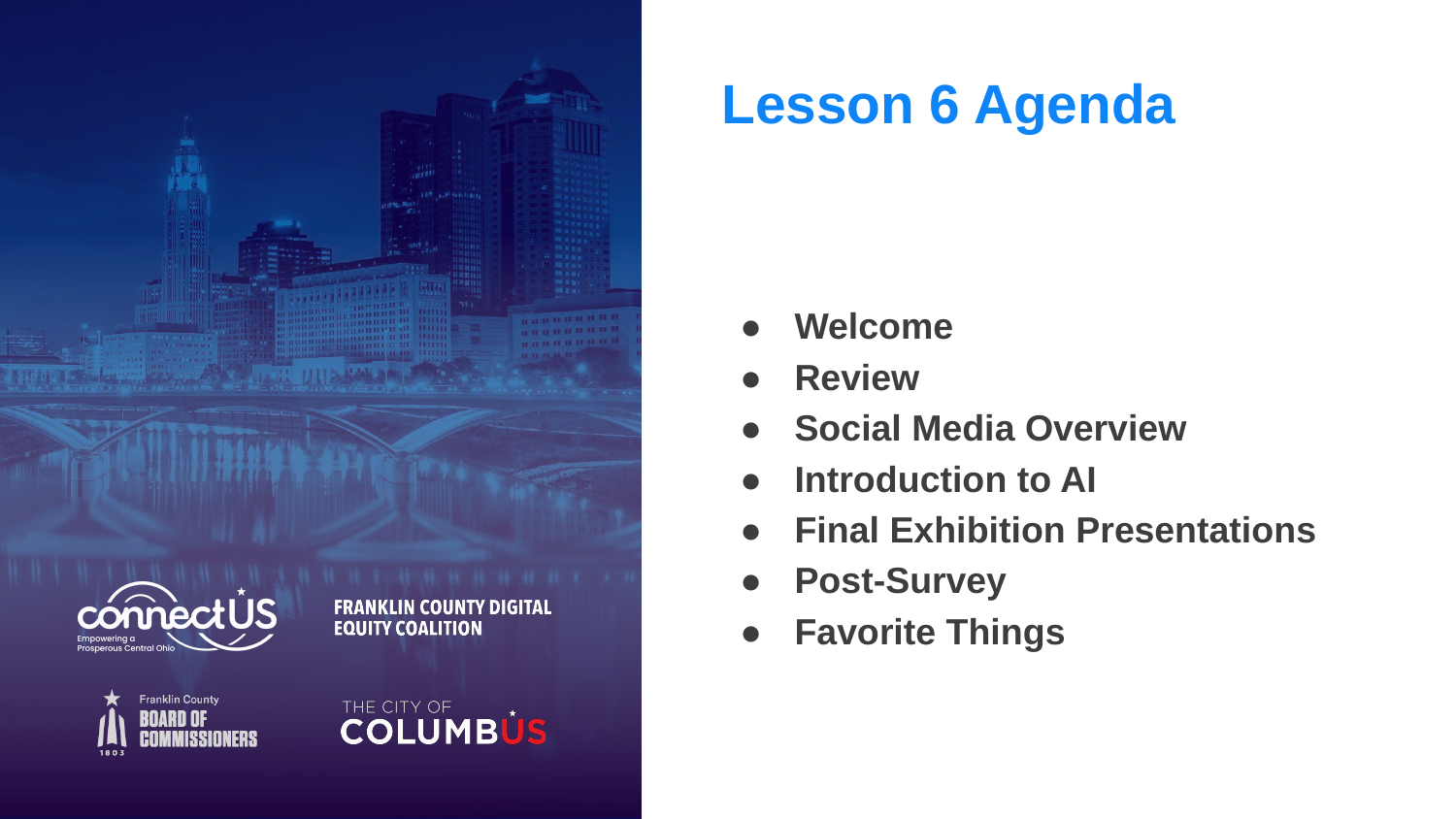

# Lesson 6 Agenda
Welcome
Review
Social Media Overview
Introduction to AI
Final Exhibition Presentations
Post-Survey
Favorite Things